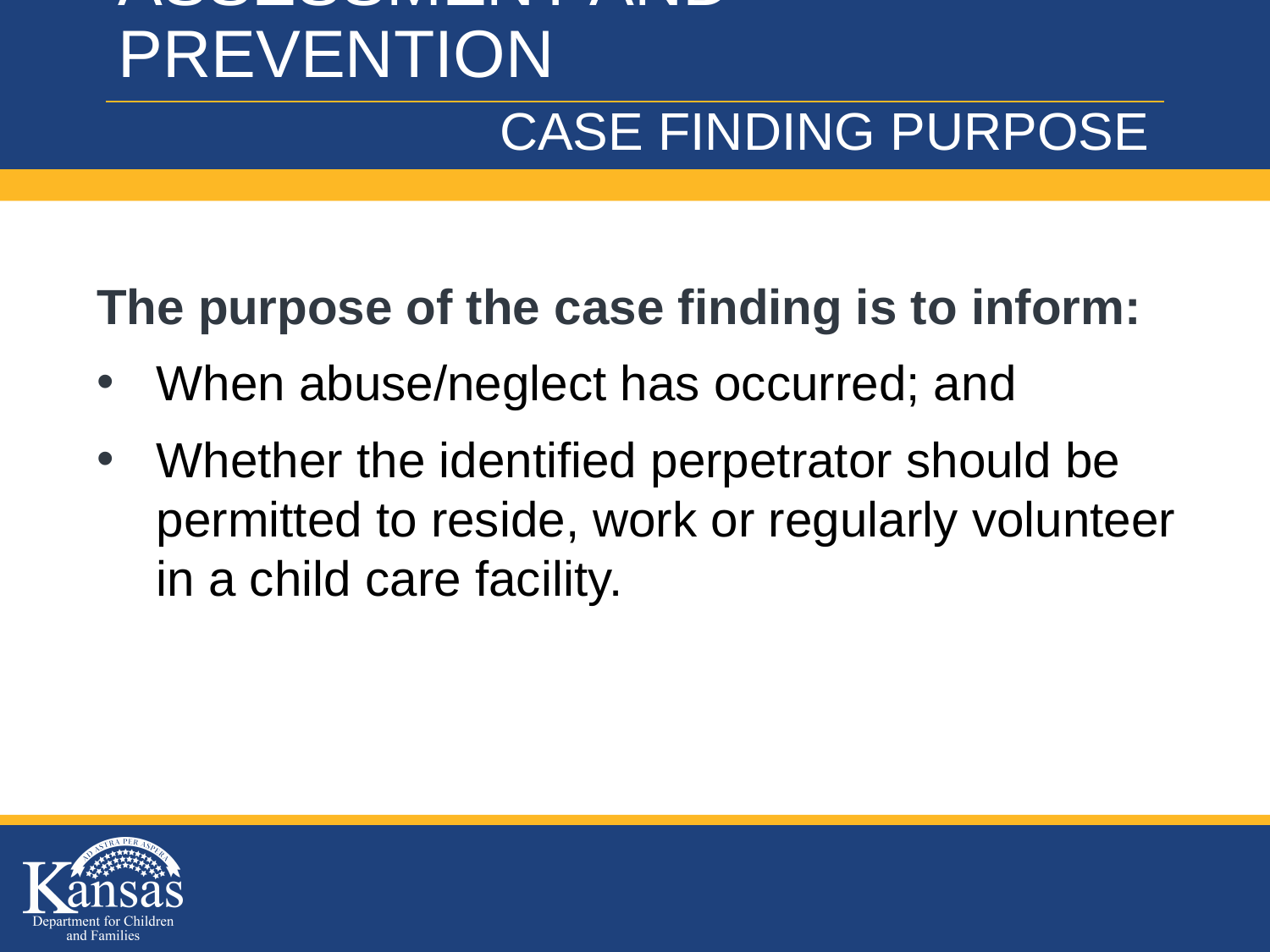

# ASSESSMENT AND PREVENTION
CASE FINDING PURPOSE
MANDATED REPORTERS

The purpose of the case finding is to inform:
When abuse/neglect has occurred; and
Whether the identified perpetrator should be permitted to reside, work or regularly volunteer in a child care facility.